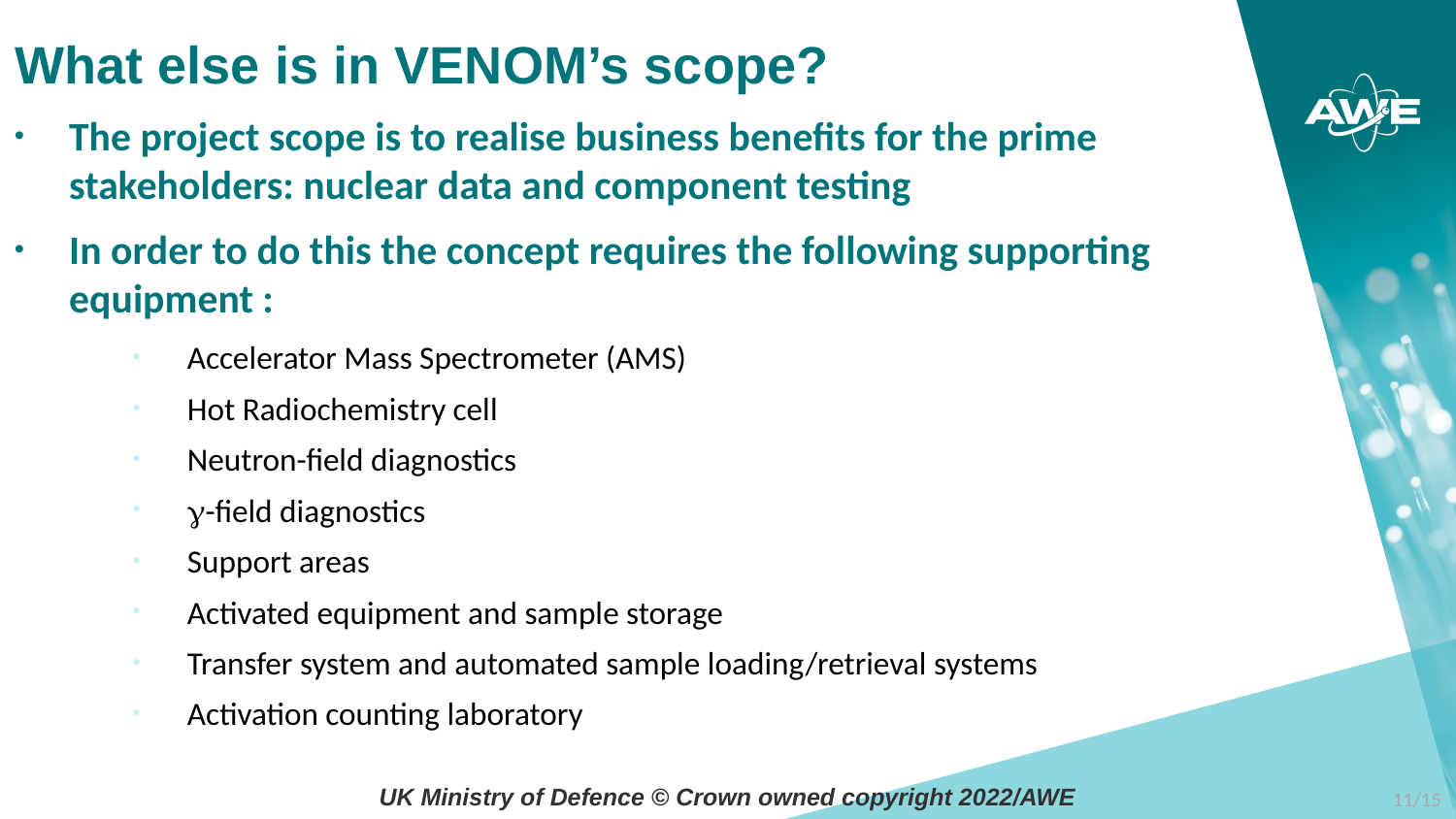

What else is in VENOM’s scope?
The project scope is to realise business benefits for the prime stakeholders: nuclear data and component testing
In order to do this the concept requires the following supporting equipment :
Accelerator Mass Spectrometer (AMS)
Hot Radiochemistry cell
Neutron-field diagnostics
γ-field diagnostics
Support areas
Activated equipment and sample storage
Transfer system and automated sample loading/retrieval systems
Activation counting laboratory
11/15